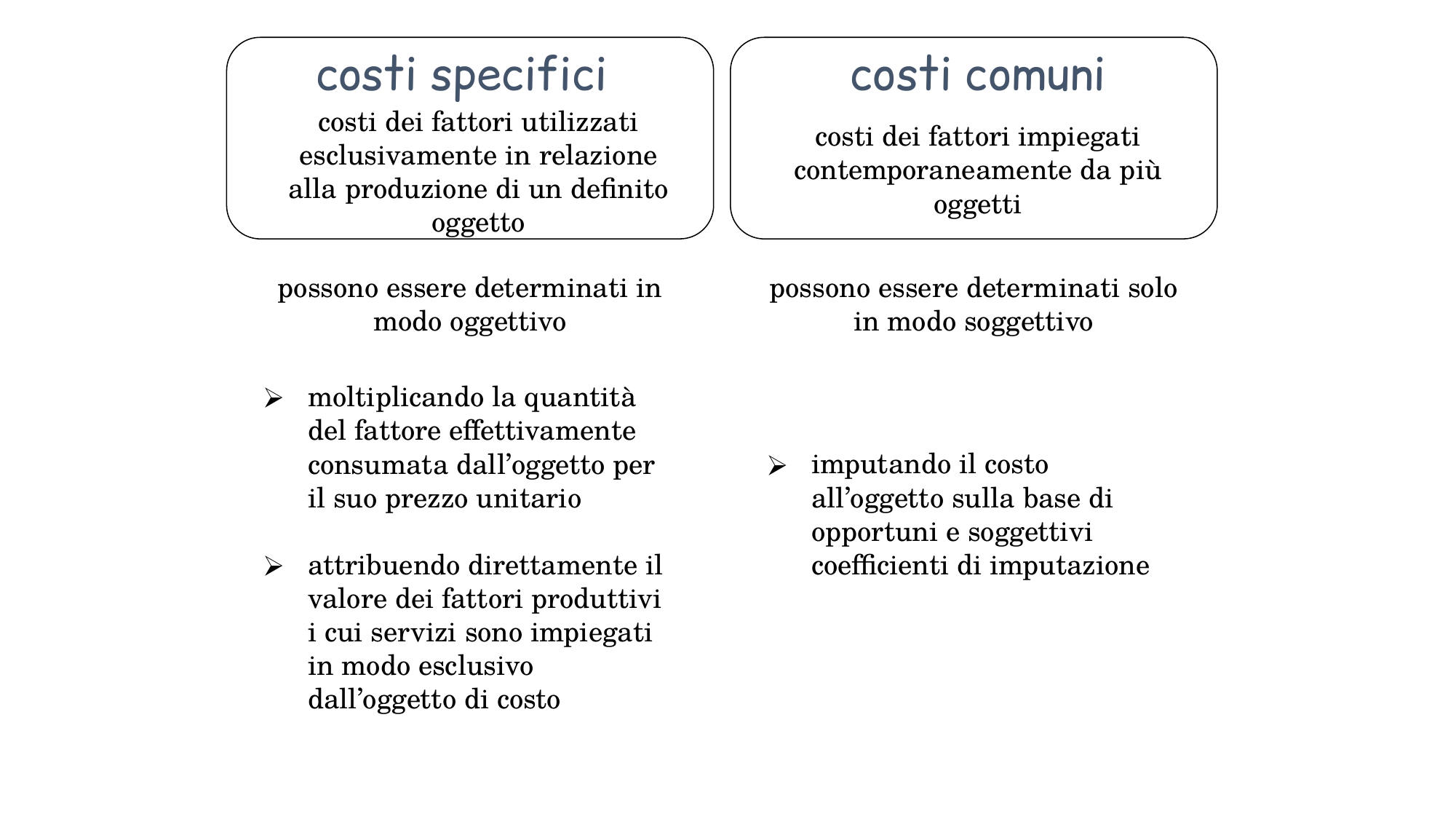

costi specifici
costi dei fattori utilizzati esclusivamente in relazione alla produzione di un definito oggetto

costi comuni
costi dei fattori impiegati contemporaneamente da più oggetti
possono essere determinati in modo oggettivo
possono essere determinati solo in modo soggettivo
moltiplicando la quantità del fattore effettivamente consumata dall’oggetto per il suo prezzo unitario
imputando il costo all’oggetto sulla base di opportuni e soggettivi coefficienti di imputazione
attribuendo direttamente il valore dei fattori produttivi i cui servizi sono impiegati in modo esclusivo dall’oggetto di costo